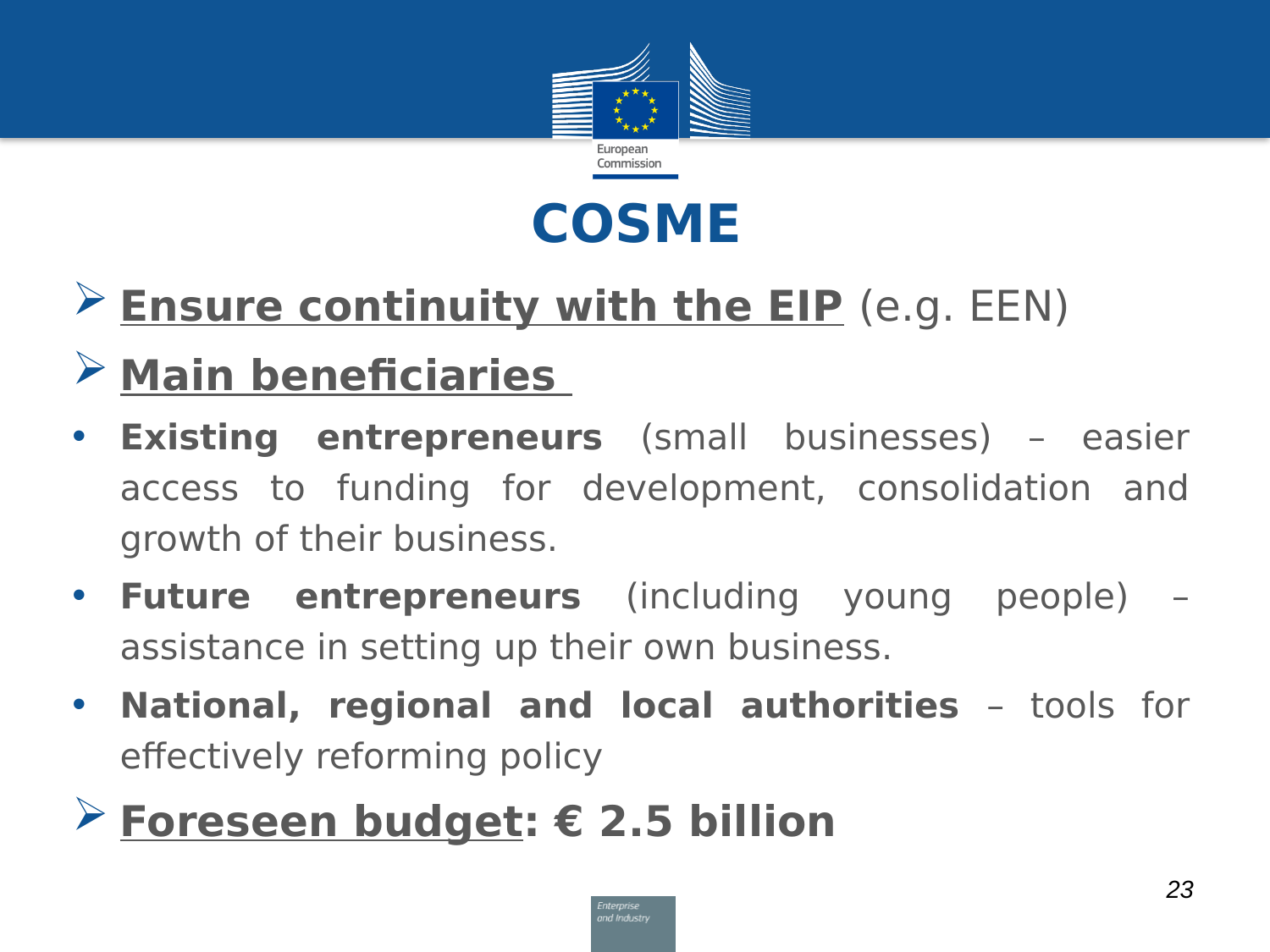

# COSME
Ensure continuity with the EIP (e.g. EEN)
Main beneficiaries
Existing entrepreneurs (small businesses) – easier access to funding for development, consolidation and growth of their business.
Future entrepreneurs (including young people) – assistance in setting up their own business.
National, regional and local authorities – tools for effectively reforming policy
Foreseen budget: € 2.5 billion
23